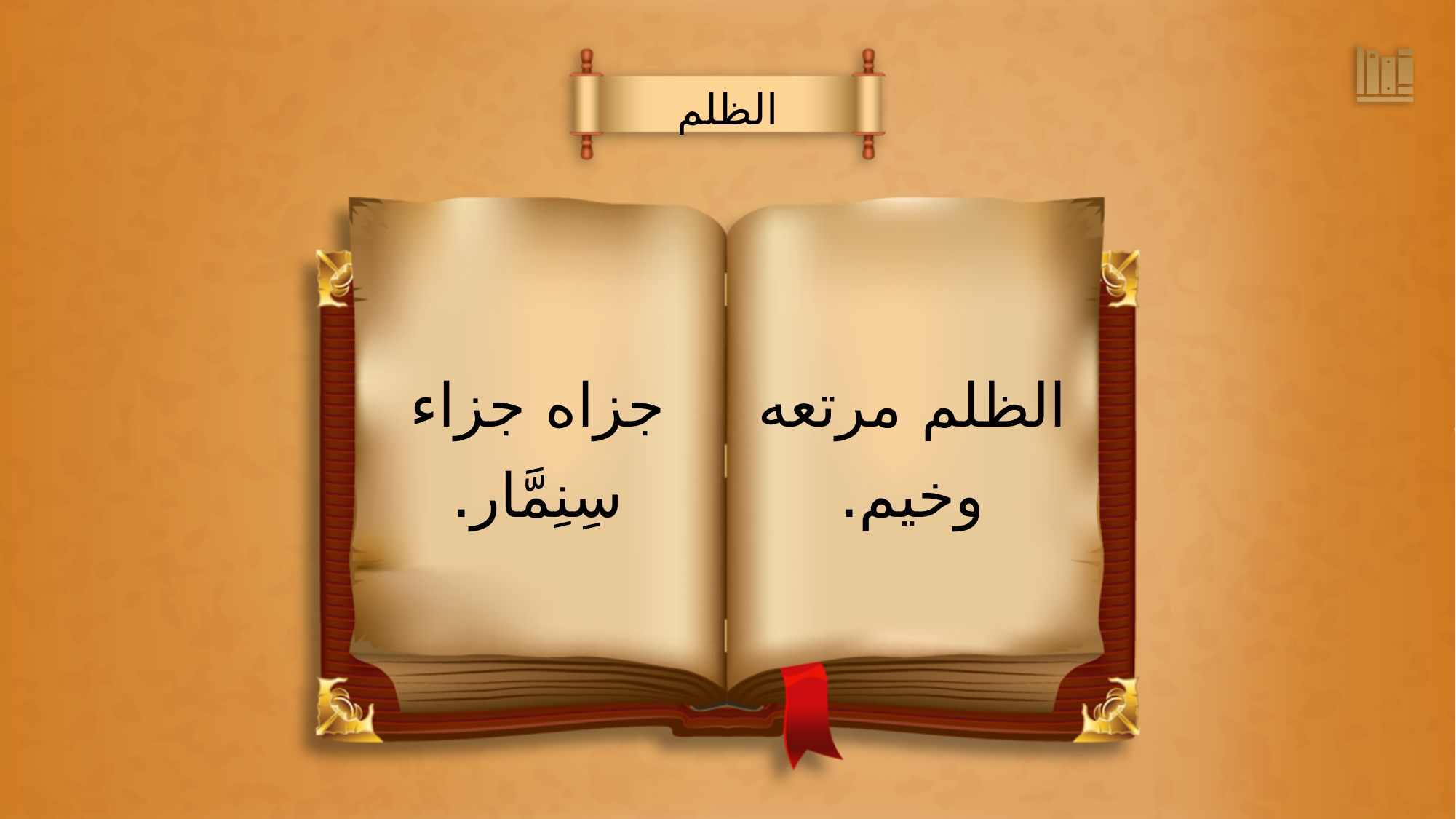

الظلم
الظلم مرتعه
وخيم.
جزاه جزاء
سِنِمَّار.